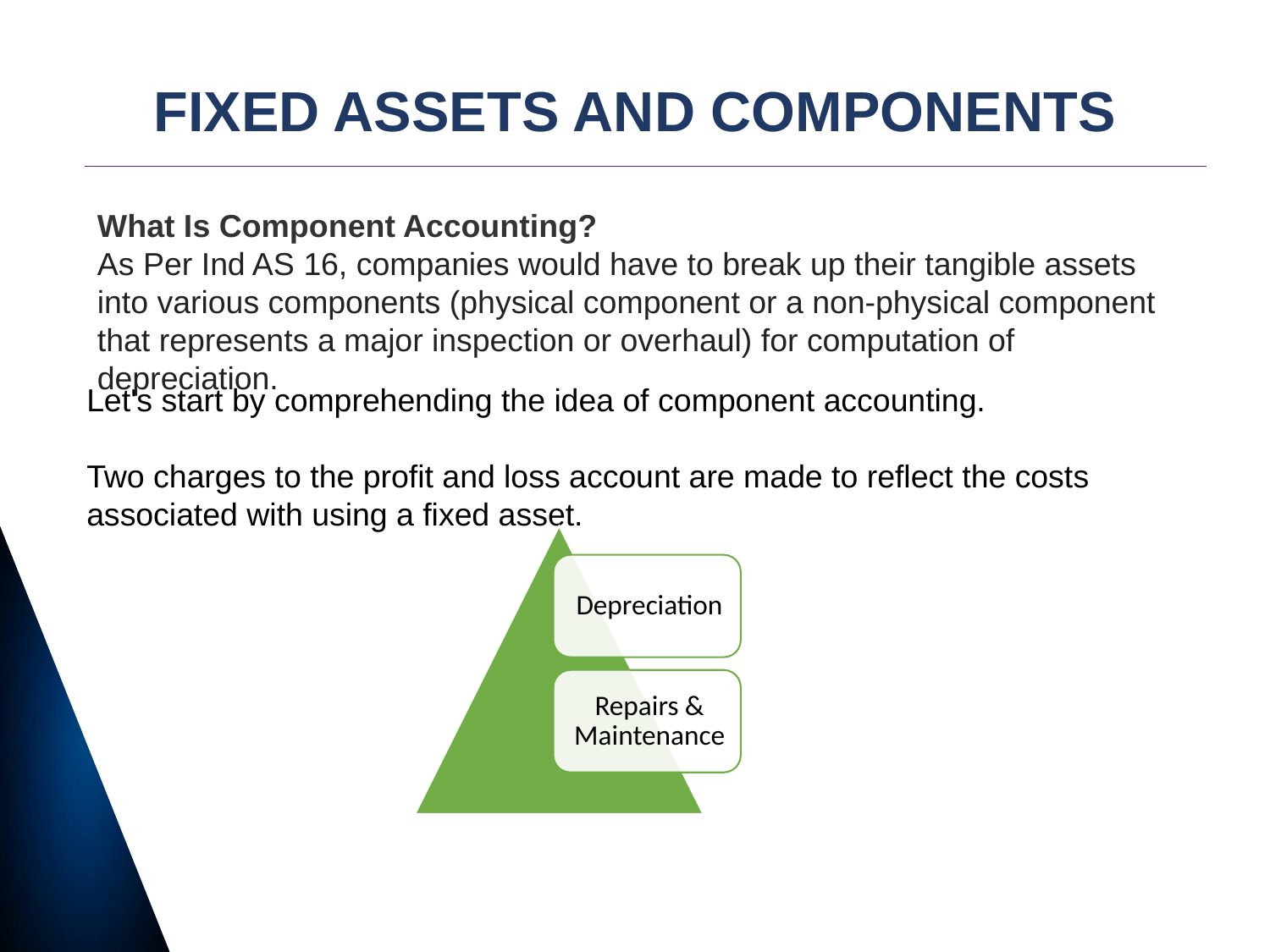

# FIXED ASSETS AND COMPONENTS
What Is Component Accounting?
As Per Ind AS 16, companies would have to break up their tangible assets into various components (physical component or a non-physical component that represents a major inspection or overhaul) for computation of depreciation.
Let's start by comprehending the idea of component accounting.

Two charges to the profit and loss account are made to reflect the costs associated with using a fixed asset.

Depreciation
Repairs & Maintenance